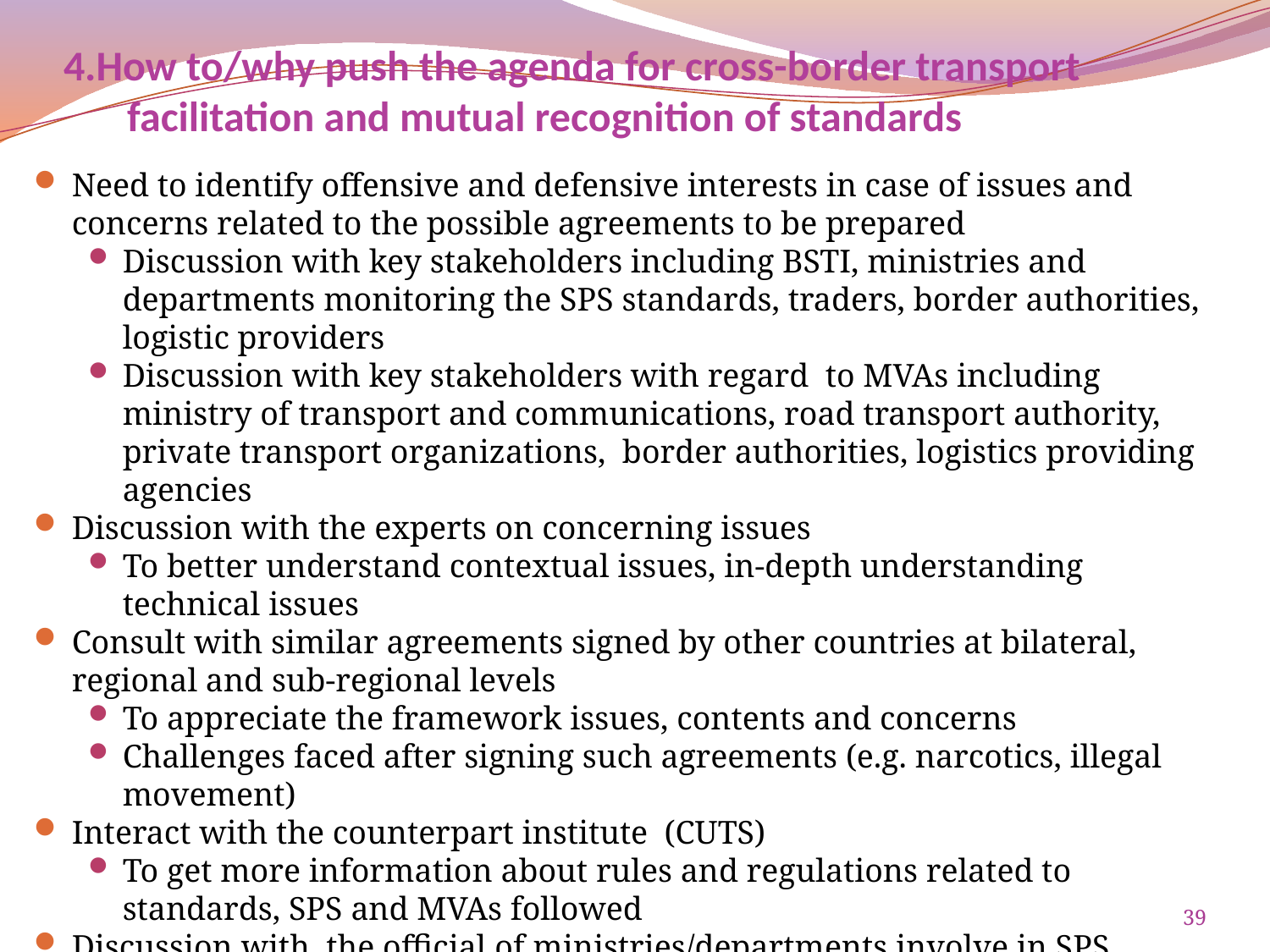

# 4.How to/why push the agenda for cross-border transport facilitation and mutual recognition of standards
Need to identify offensive and defensive interests in case of issues and concerns related to the possible agreements to be prepared
Discussion with key stakeholders including BSTI, ministries and departments monitoring the SPS standards, traders, border authorities, logistic providers
Discussion with key stakeholders with regard  to MVAs including ministry of transport and communications, road transport authority, private transport organizations,  border authorities, logistics providing agencies
Discussion with the experts on concerning issues
To better understand contextual issues, in-depth understanding  technical issues
Consult with similar agreements signed by other countries at bilateral, regional and sub-regional levels
To appreciate the framework issues, contents and concerns
Challenges faced after signing such agreements (e.g. narcotics, illegal movement)
Interact with the counterpart institute  (CUTS)
To get more information about rules and regulations related to standards, SPS and MVAs followed
Discussion with  the official of ministries/departments involve in SPS, standards and MVA related issues
To get their feedback regarding the possible issues and concerns to be addressed in the agreements
39